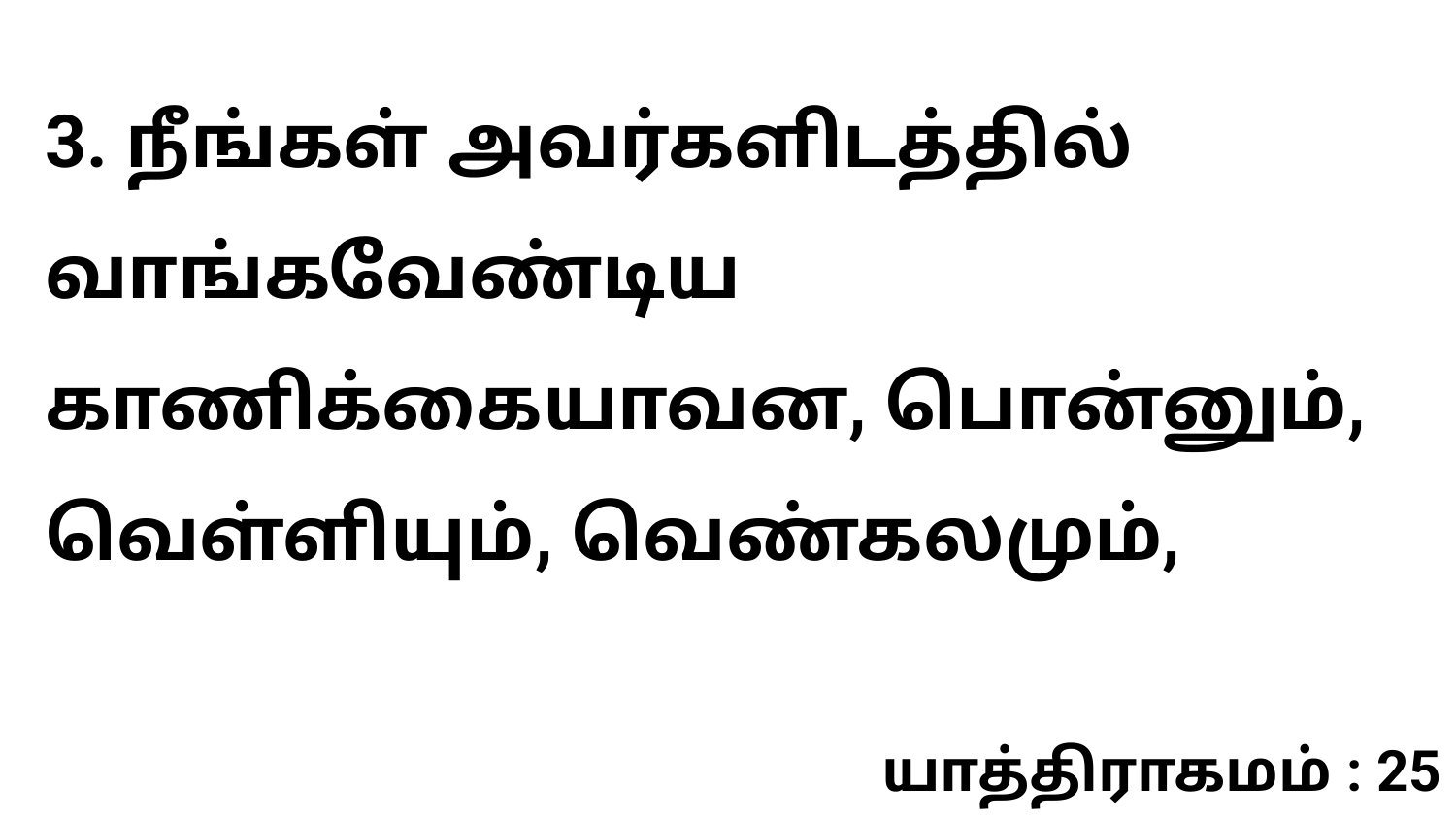

3. நீங்கள் அவர்களிடத்தில் வாங்கவேண்டிய காணிக்கையாவன, பொன்னும், வெள்ளியும், வெண்கலமும்,
யாத்திராகமம் : 25